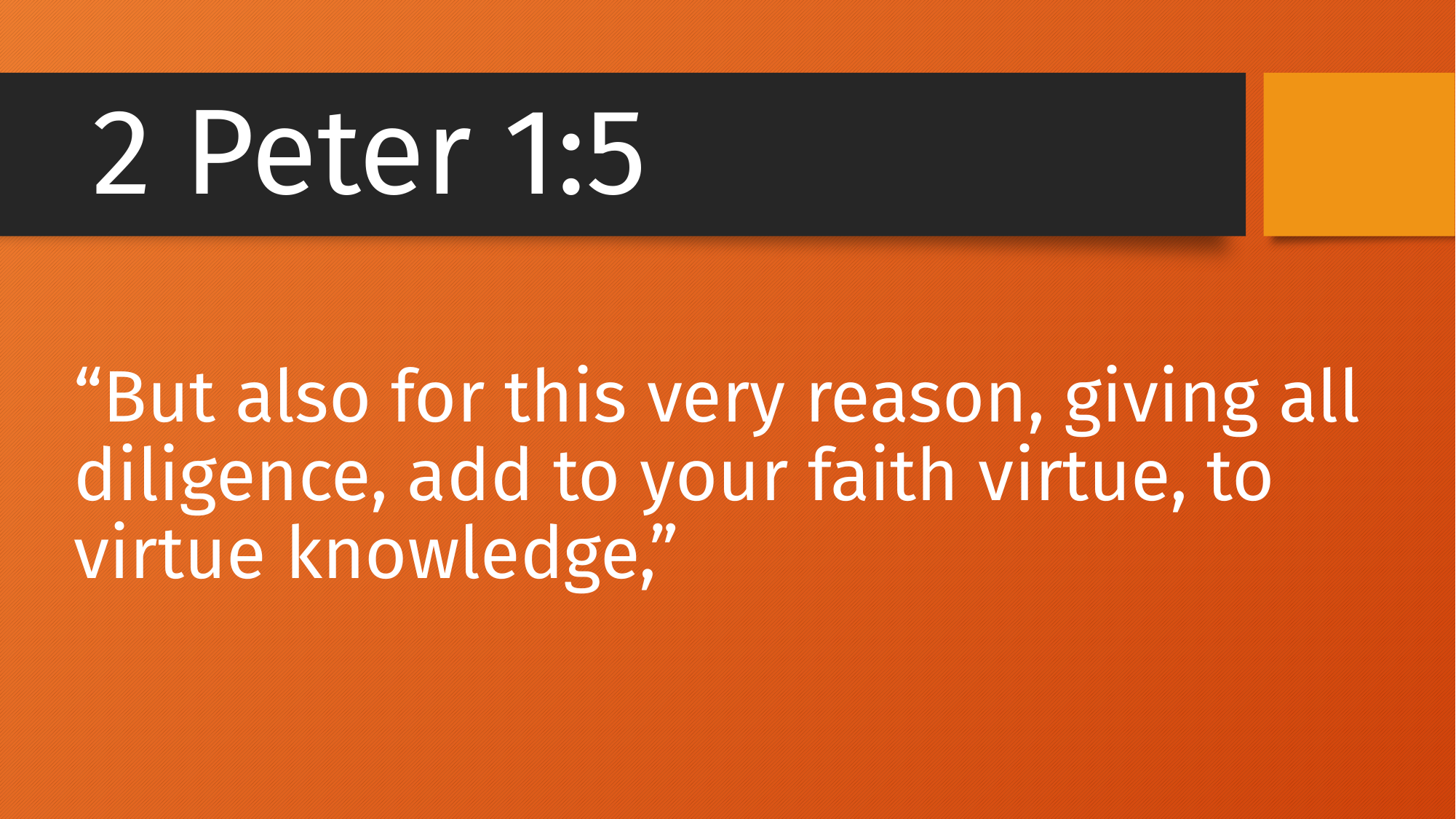

# 2 Peter 1:5
“But also for this very reason, giving all diligence, add to your faith virtue, to virtue knowledge,”